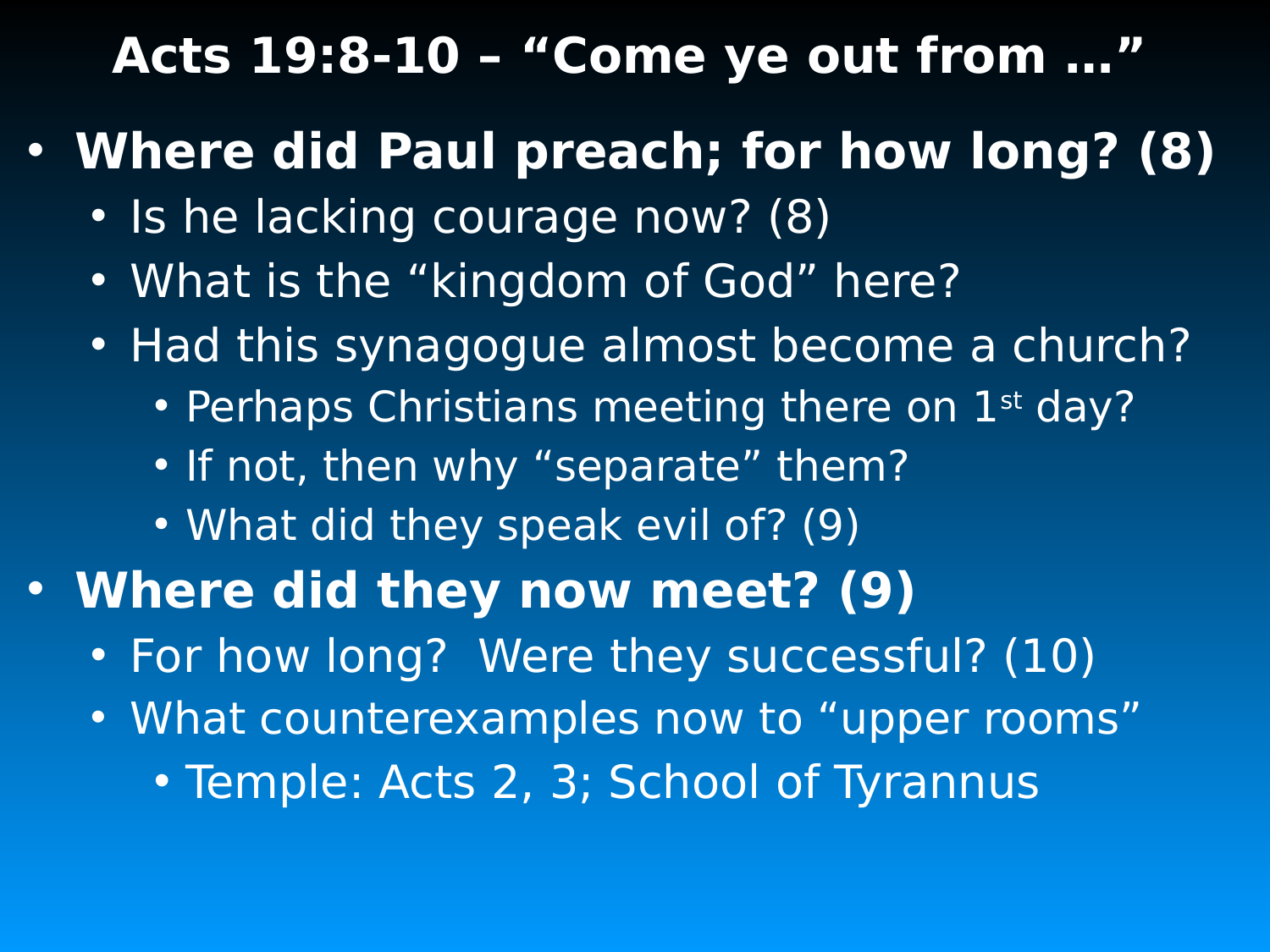

# Acts 19:8-10 – “Come ye out from …”
Where did Paul preach; for how long? (8)
Is he lacking courage now? (8)
What is the “kingdom of God” here?
Had this synagogue almost become a church?
Perhaps Christians meeting there on 1st day?
If not, then why “separate” them?
What did they speak evil of? (9)
Where did they now meet? (9)
For how long?  Were they successful? (10)
What counterexamples now to “upper rooms”
Temple: Acts 2, 3; School of Tyrannus